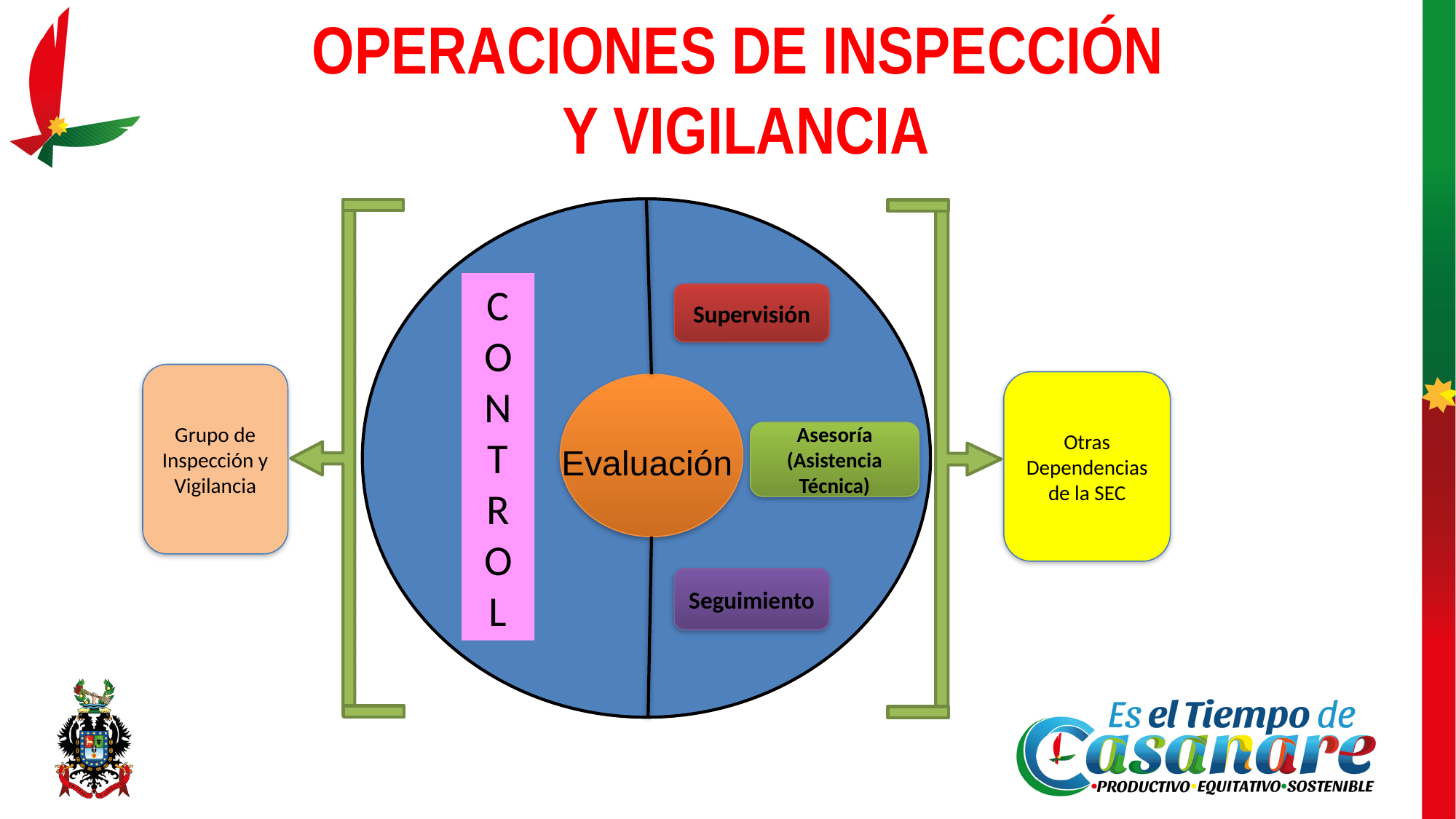

OPERACIONES DE INSPECCIÓN
 Y VIGILANCIA

C
O
N
T
R
O
L
Supervisión
Grupo de Inspección y Vigilancia
Otras Dependencias de la SEC

Asesoría (Asistencia Técnica)
Seguimiento

Evaluación